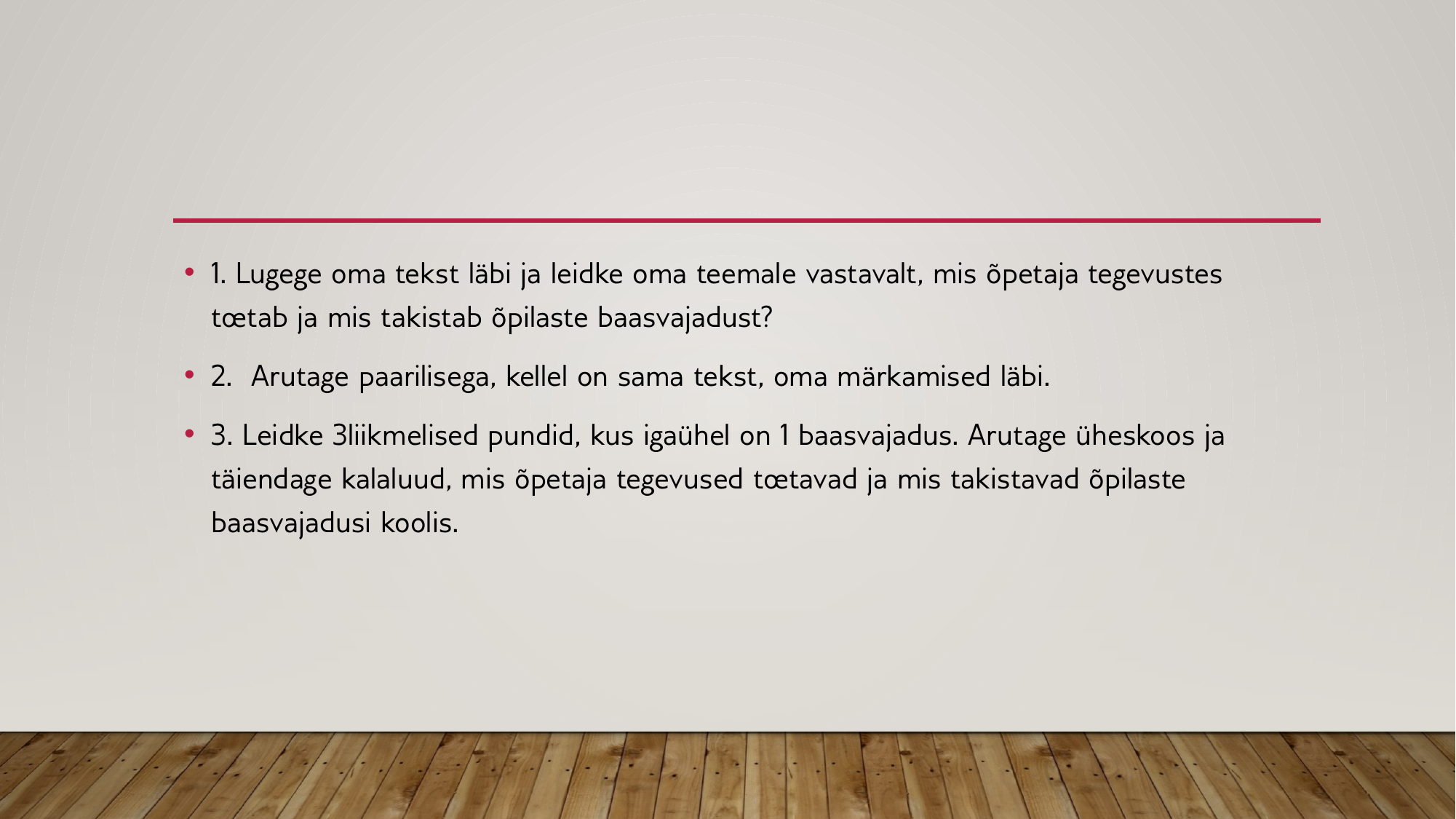

#
1. Lugege oma tekst läbi ja leidke oma teemale vastavalt, mis õpetaja tegevustes toetab ja mis takistab õpilaste baasvajadust?
2.  Arutage paarilisega, kellel on sama tekst, oma märkamised läbi.
3. Leidke 3liikmelised pundid, kus igaühel on 1 baasvajadus. Arutage üheskoos ja täiendage kalaluud, mis õpetaja tegevused toetavad ja mis takistavad õpilaste baasvajadusi koolis.